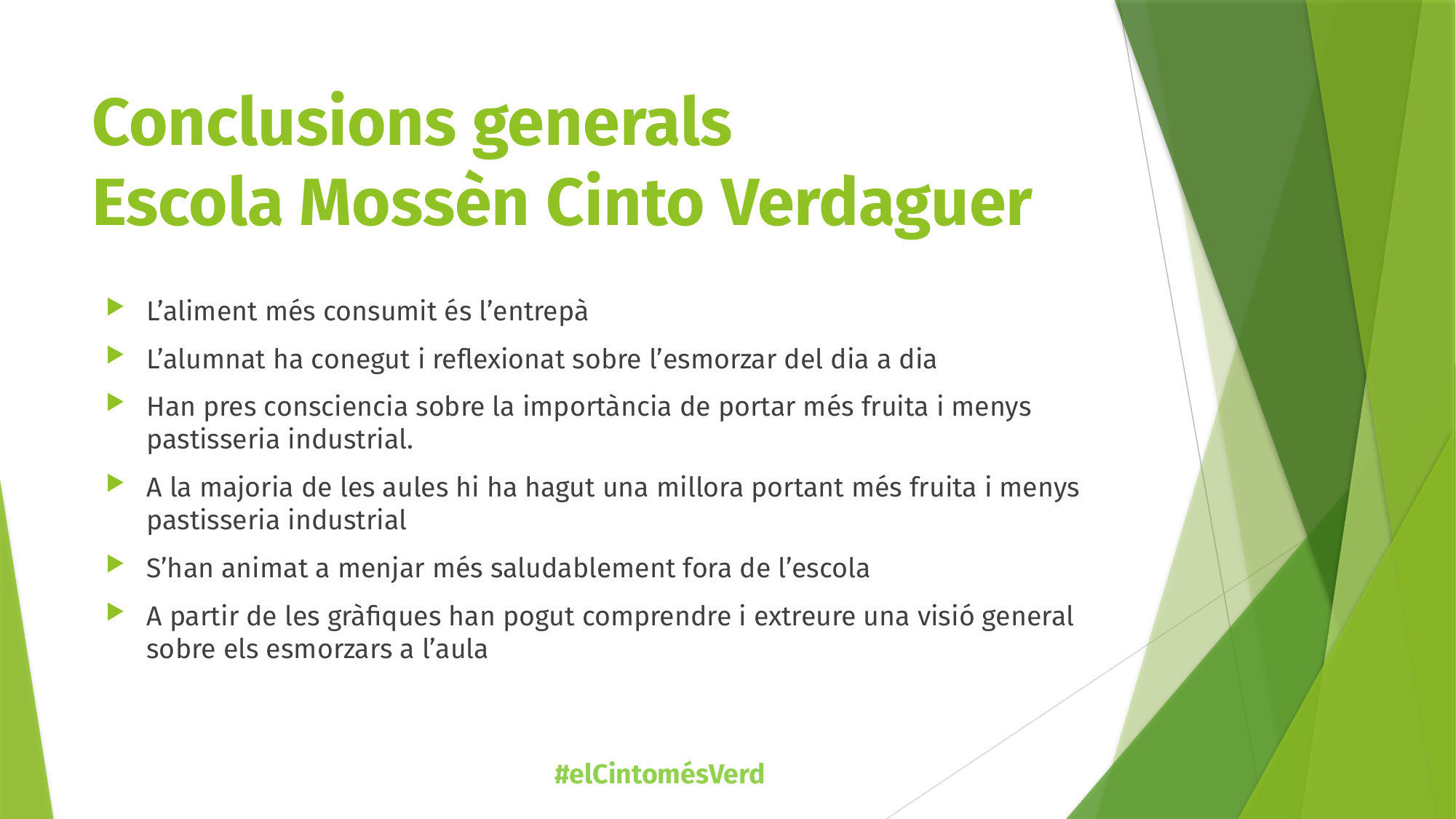

# Conclusions generals Escola Mossèn Cinto Verdaguer
L’aliment més consumit és l’entrepà
L’alumnat ha conegut i reflexionat sobre l’esmorzar del dia a dia
Han pres consciencia sobre la importància de portar més fruita i menys pastisseria industrial.
A la majoria de les aules hi ha hagut una millora portant més fruita i menys pastisseria industrial
S’han animat a menjar més saludablement fora de l’escola
A partir de les gràfiques han pogut comprendre i extreure una visió general sobre els esmorzars a l’aula

#elCintomésVerd